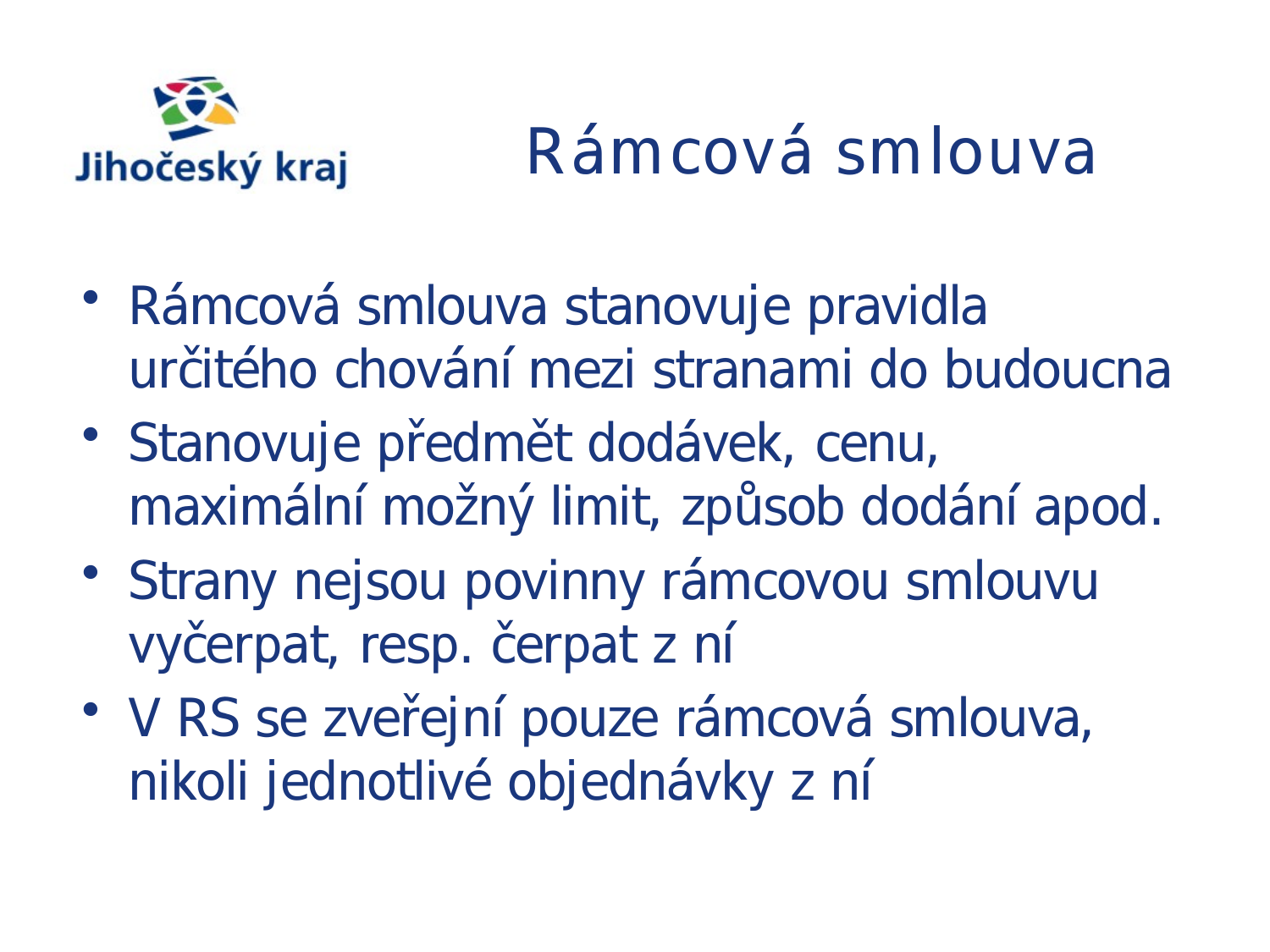

# Rámcová smlouva
Rámcová smlouva stanovuje pravidla určitého chování mezi stranami do budoucna
Stanovuje předmět dodávek, cenu, maximální možný limit, způsob dodání apod.
Strany nejsou povinny rámcovou smlouvu vyčerpat, resp. čerpat z ní
V RS se zveřejní pouze rámcová smlouva, nikoli jednotlivé objednávky z ní